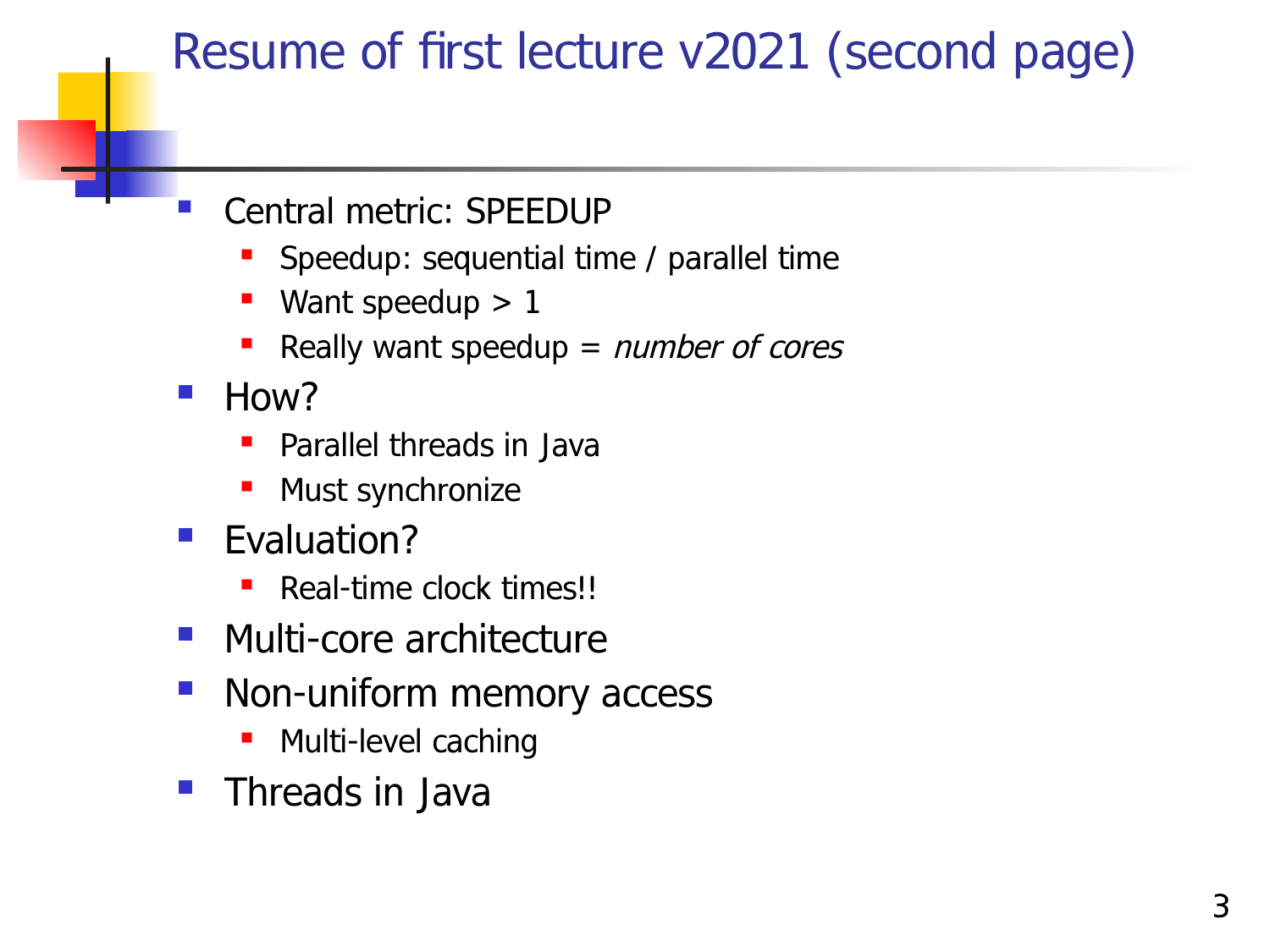

# Resume of first lecture v2021 (second page)
Central metric: SPEEDUP
Speedup: sequential time / parallel time
Want speedup > 1
Really want speedup = number of cores
How?
Parallel threads in Java
Must synchronize
Evaluation?
Real-time clock times!!
Multi-core architecture
Non-uniform memory access
Multi-level caching
Threads in Java

3